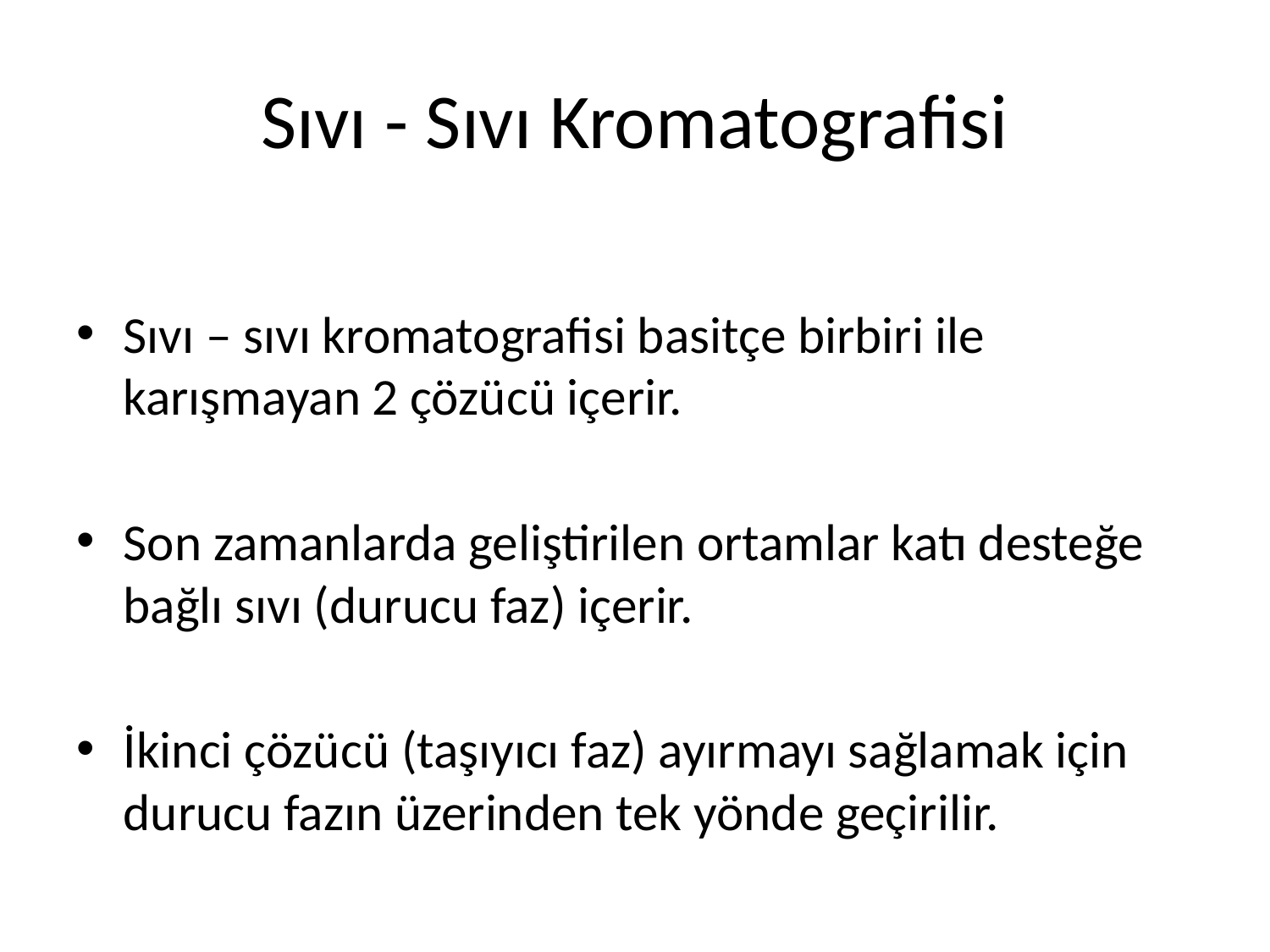

# Sıvı - Sıvı Kromatografisi

Sıvı – sıvı kromatografisi basitçe birbiri ile karışmayan 2 çözücü içerir.

Son zamanlarda geliştirilen ortamlar katı desteğe bağlı sıvı (durucu faz) içerir.

İkinci çözücü (taşıyıcı faz) ayırmayı sağlamak için durucu fazın üzerinden tek yönde geçirilir.